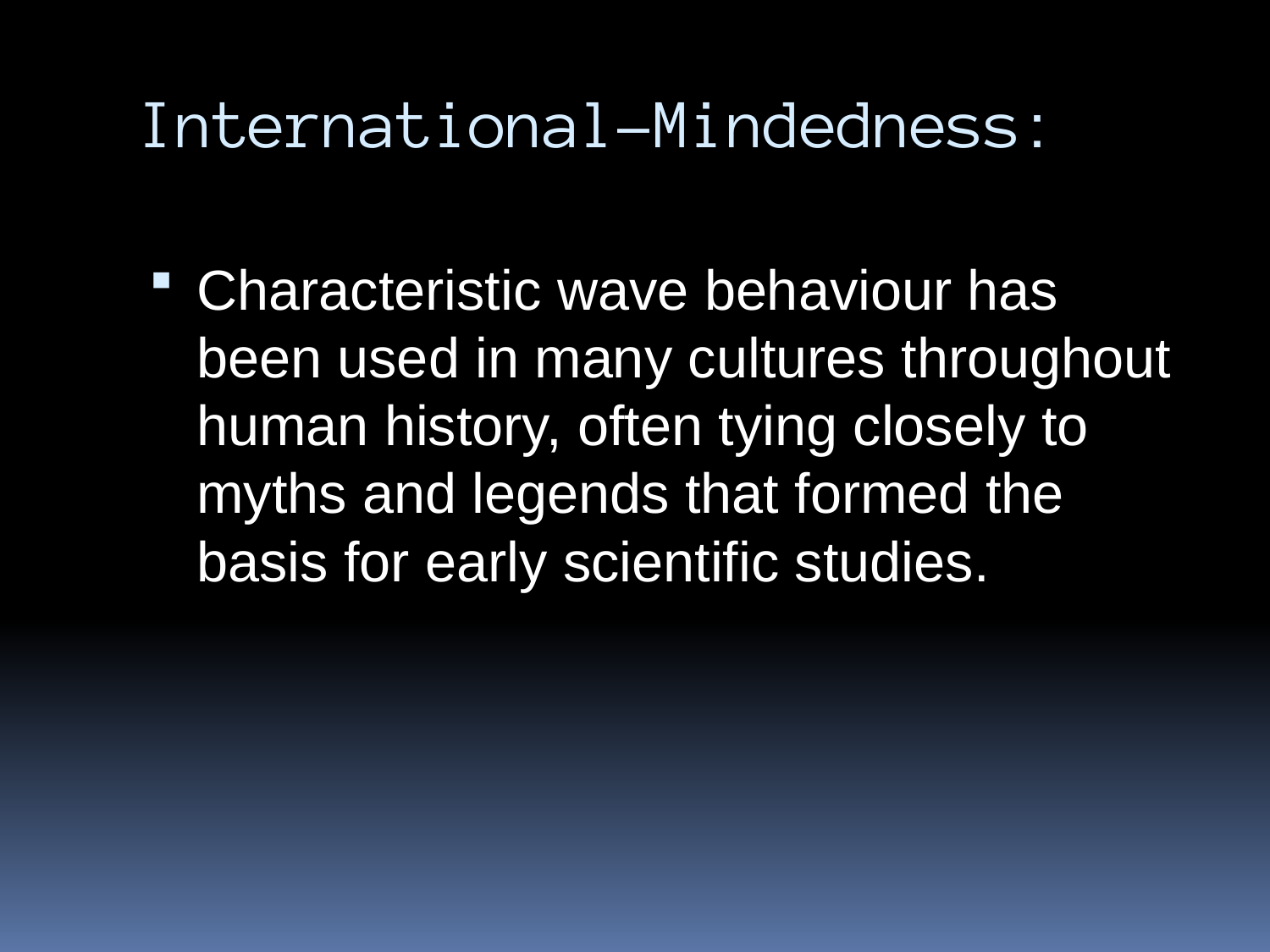

# International-Mindedness:
Characteristic wave behaviour has been used in many cultures throughout human history, often tying closely to myths and legends that formed the basis for early scientific studies.